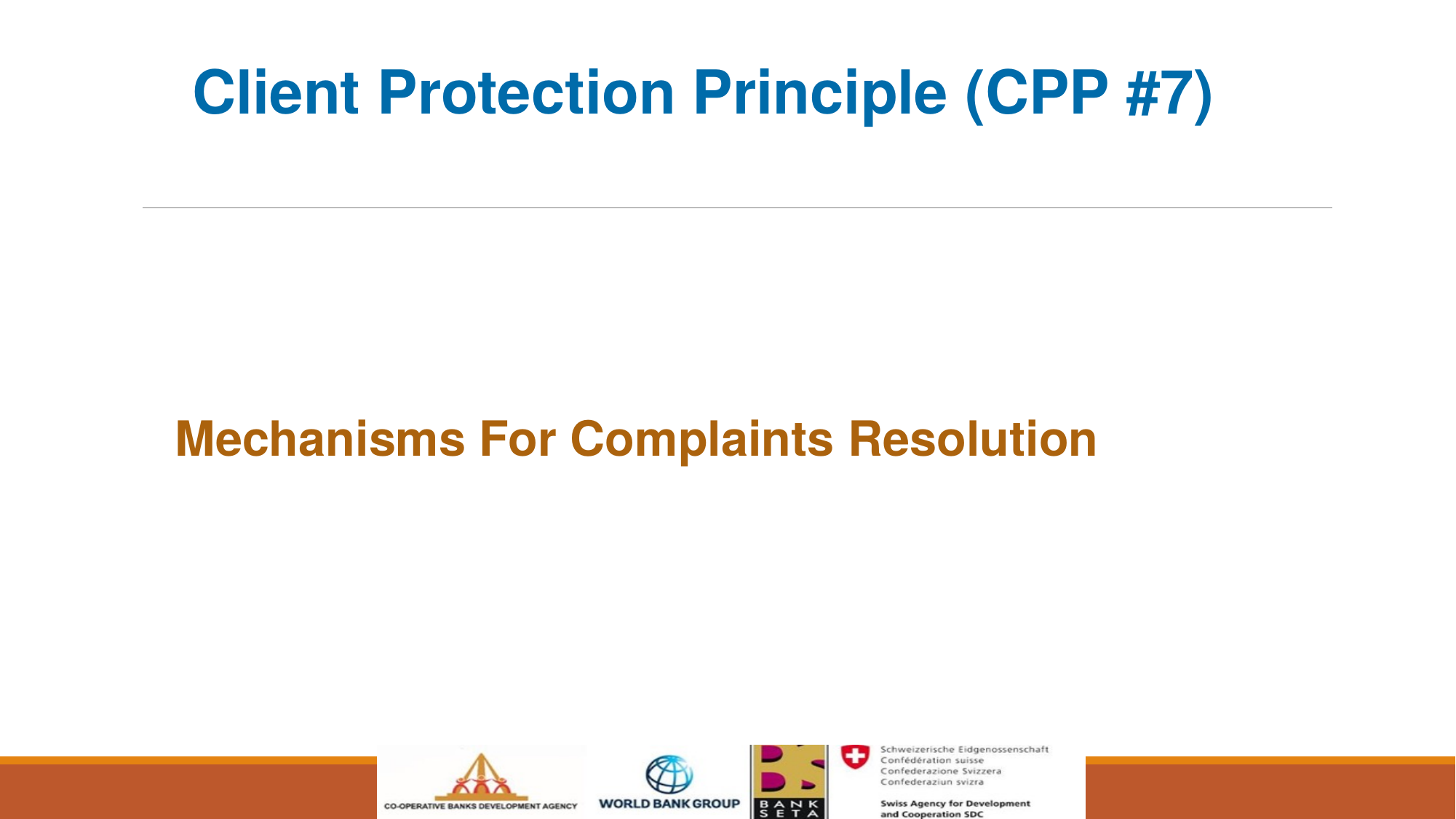

Client Protection Principle (CPP #7)

Mechanisms For Complaints Resolution